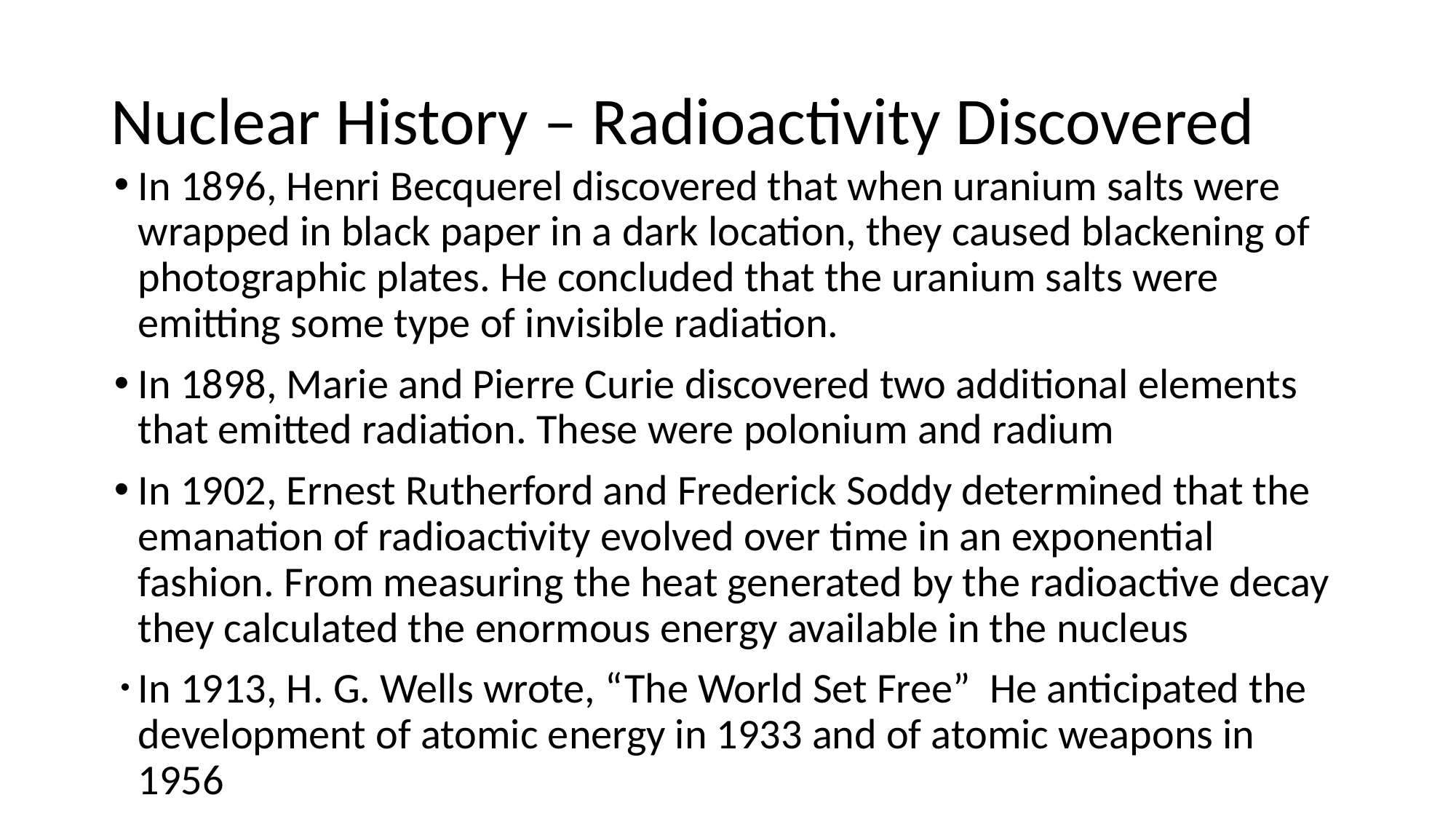

# Nuclear History – Radioactivity Discovered
In 1896, Henri Becquerel discovered that when uranium salts were wrapped in black paper in a dark location, they caused blackening of photographic plates. He concluded that the uranium salts were emitting some type of invisible radiation.
In 1898, Marie and Pierre Curie discovered two additional elements that emitted radiation. These were polonium and radium
In 1902, Ernest Rutherford and Frederick Soddy determined that the emanation of radioactivity evolved over time in an exponential fashion. From measuring the heat generated by the radioactive decay they calculated the enormous energy available in the nucleus
In 1913, H. G. Wells wrote, “The World Set Free”  He anticipated the development of atomic energy in 1933 and of atomic weapons in 1956